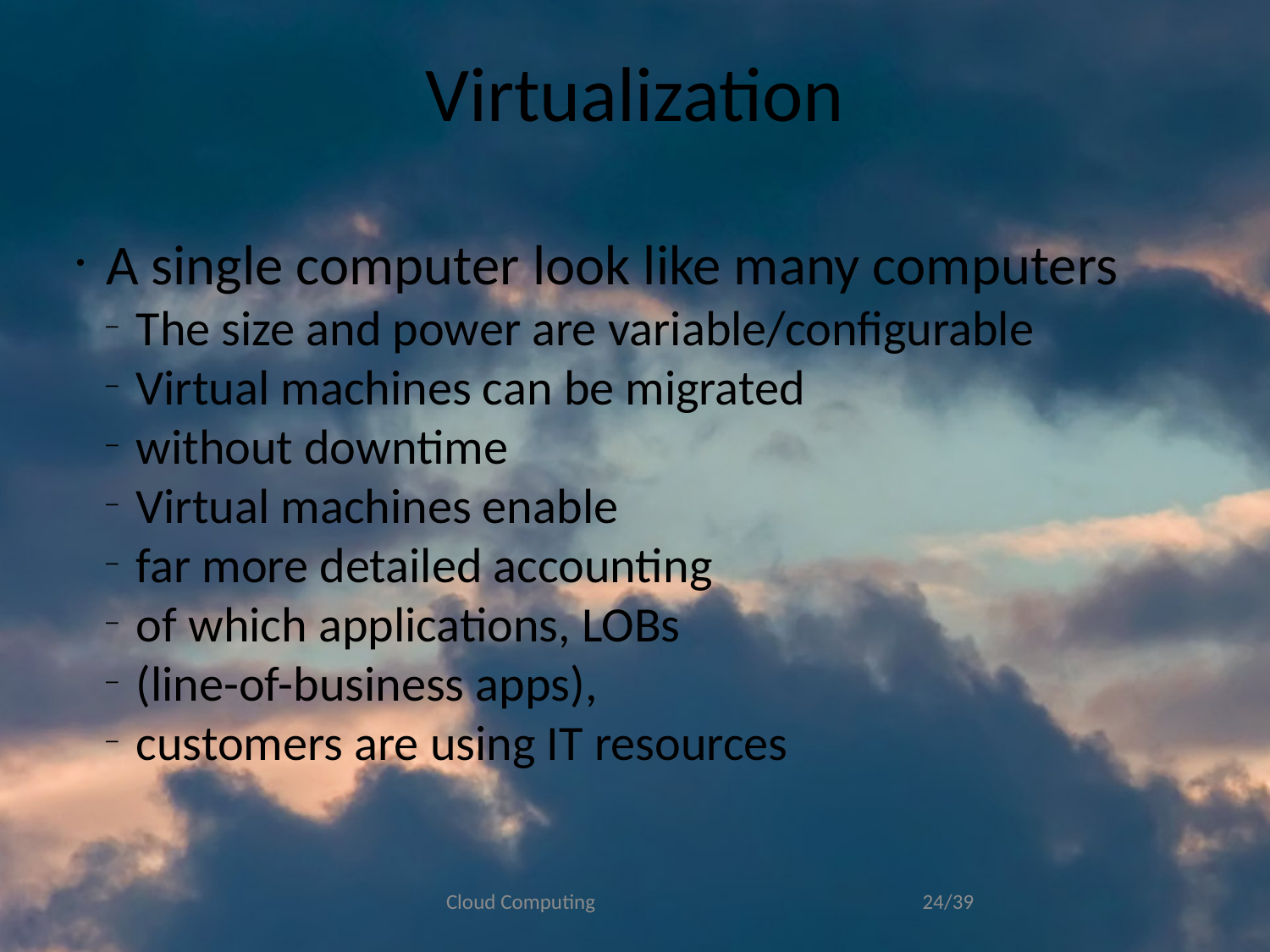

Virtualization
A single computer look like many computers
The size and power are variable/configurable
Virtual machines can be migrated
without downtime
Virtual machines enable
far more detailed accounting
of which applications, LOBs
(line-of-business apps),
customers are using IT resources
Cloud Computing
24/39